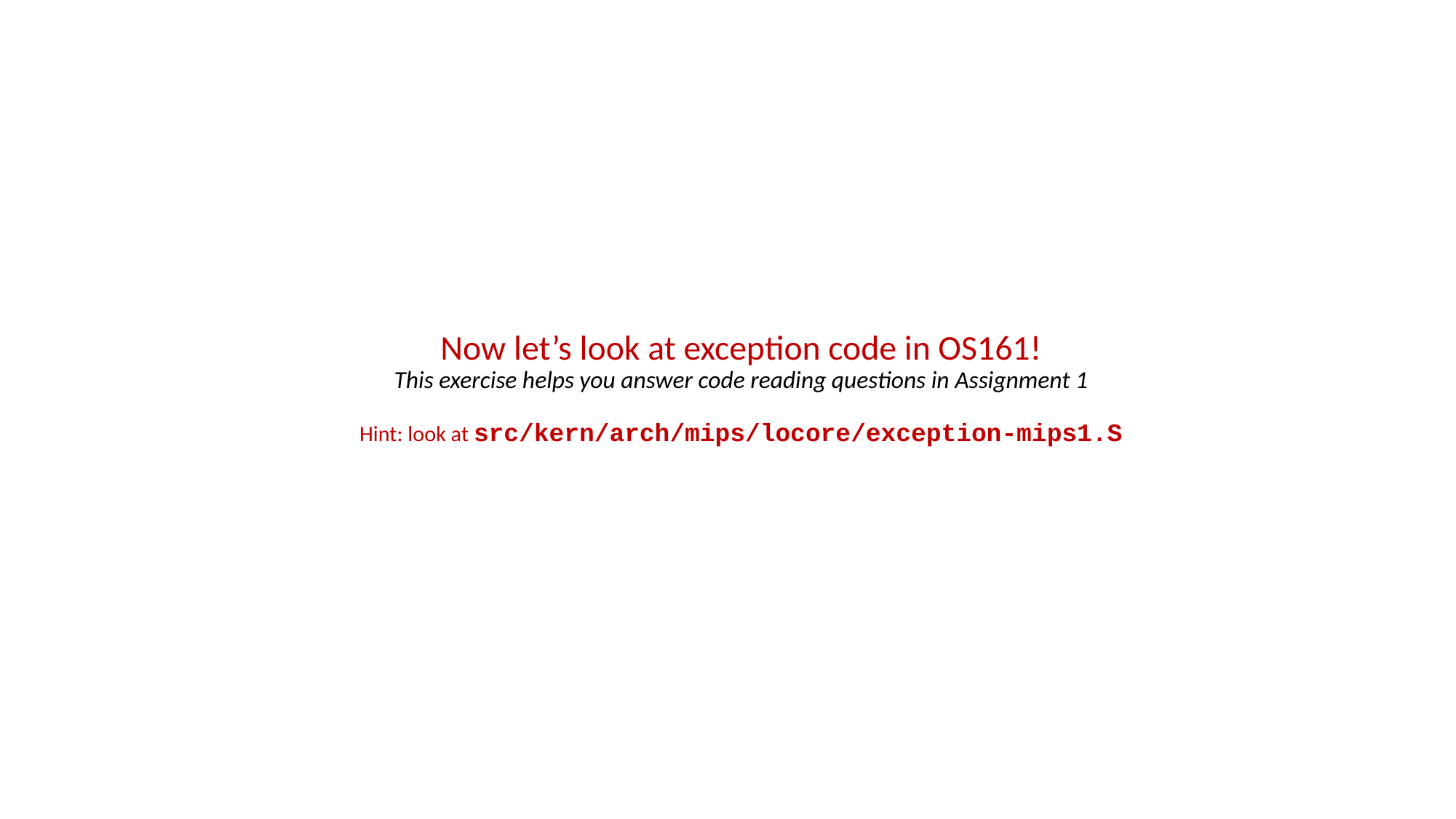

# Now let’s look at exception code in OS161! This exercise helps you answer code reading questions in Assignment 1 Hint: look at src/kern/arch/mips/locore/exception-mips1.S